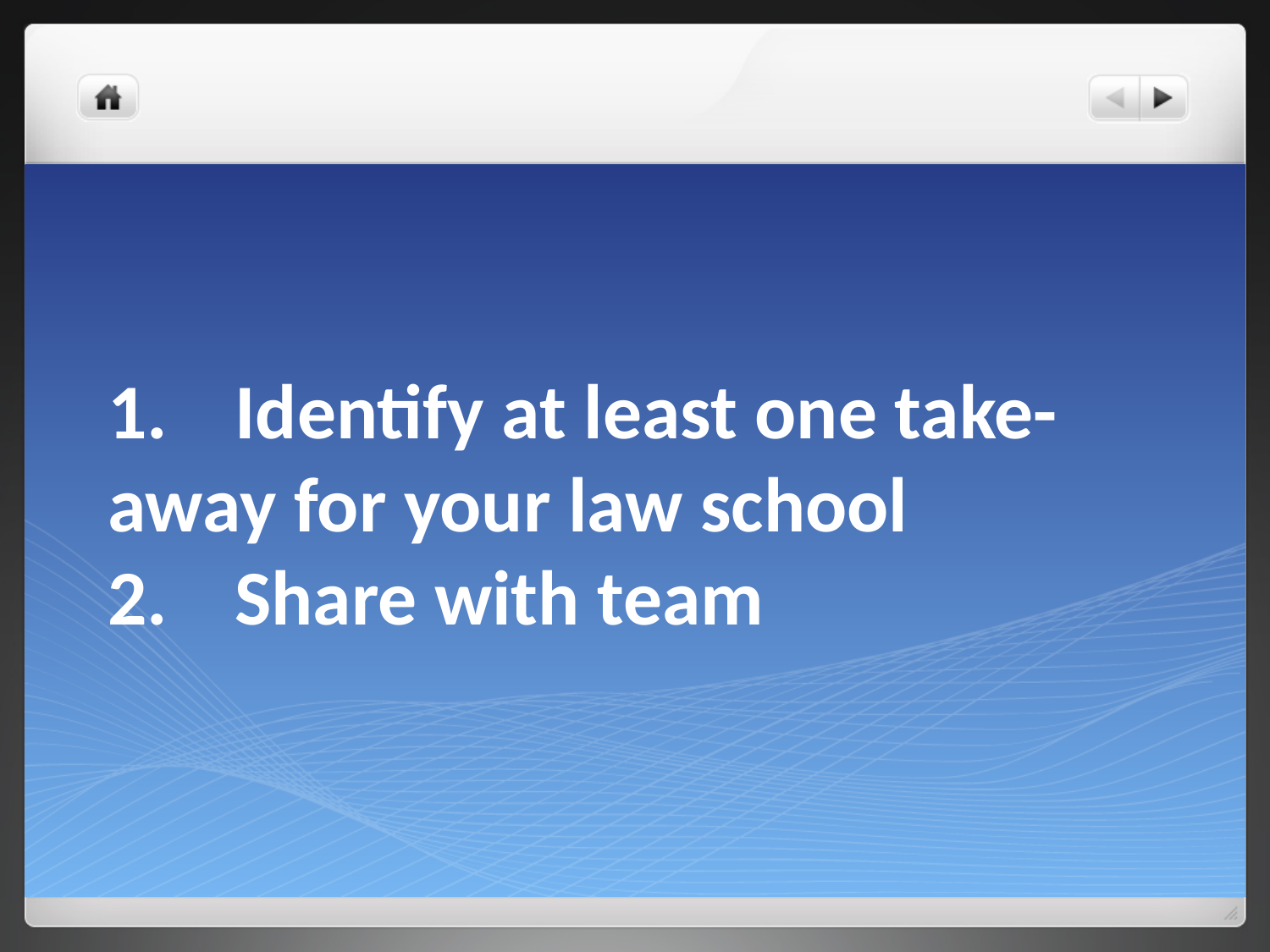

# 1.	Identify at least one take-	away for your law school 2.	Share with team